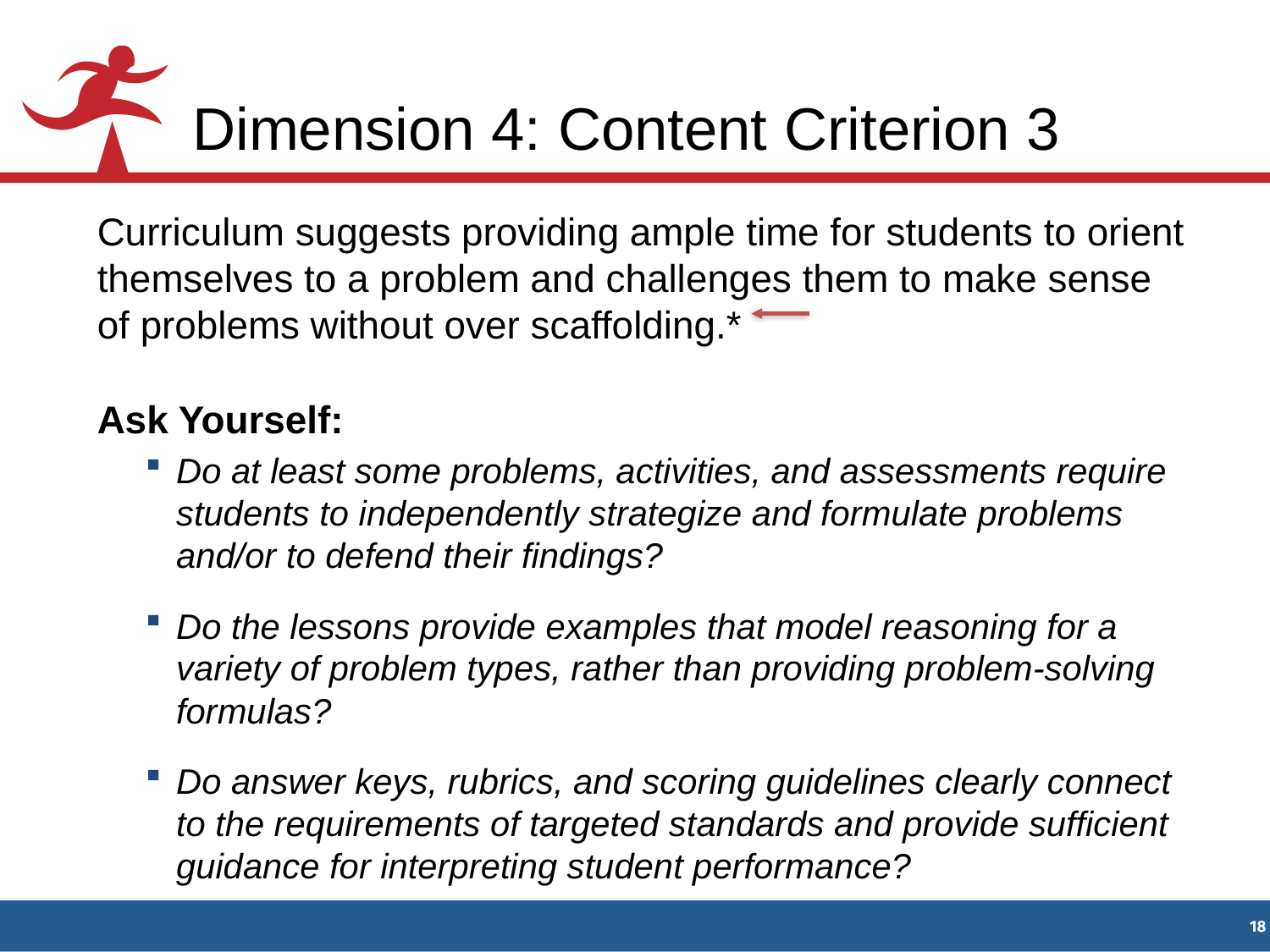

# Dimension 4: Content Criterion 3
Curriculum suggests providing ample time for students to orient themselves to a problem and challenges them to make sense of problems without over scaffolding.*

Ask Yourself:
Do at least some problems, activities, and assessments require students to independently strategize and formulate problems and/or to defend their findings?
Do the lessons provide examples that model reasoning for a variety of problem types, rather than providing problem-solving formulas?
Do answer keys, rubrics, and scoring guidelines clearly connect to the requirements of targeted standards and provide sufficient guidance for interpreting student performance?